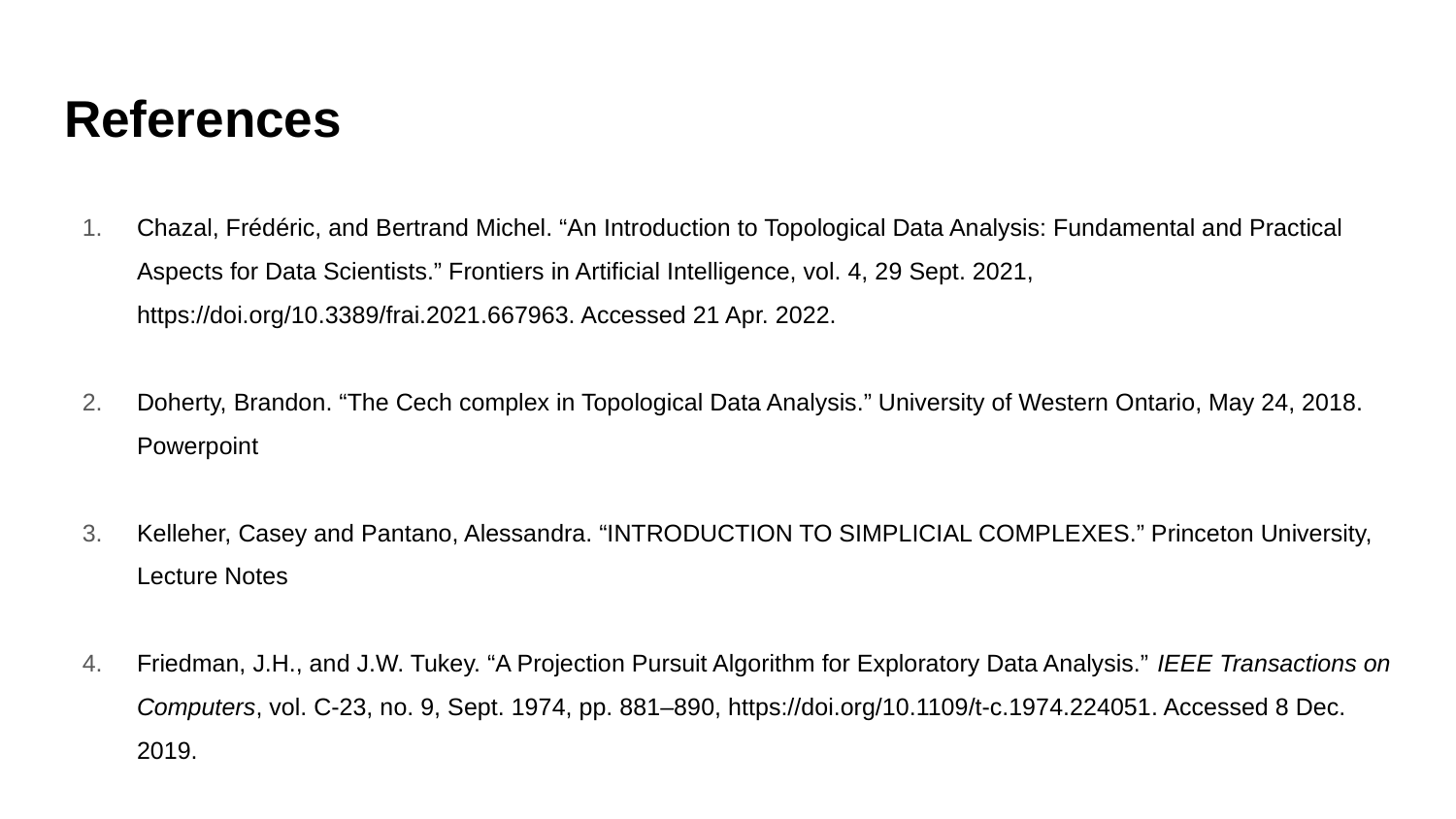

# References
Chazal, Frédéric, and Bertrand Michel. “An Introduction to Topological Data Analysis: Fundamental and Practical Aspects for Data Scientists.” Frontiers in Artificial Intelligence, vol. 4, 29 Sept. 2021, https://doi.org/10.3389/frai.2021.667963. Accessed 21 Apr. 2022.
Doherty, Brandon. “The Cech complex in Topological Data Analysis.” University of Western Ontario, May 24, 2018. Powerpoint

Kelleher, Casey and Pantano, Alessandra. “INTRODUCTION TO SIMPLICIAL COMPLEXES.” Princeton University, Lecture Notes
Friedman, J.H., and J.W. Tukey. “A Projection Pursuit Algorithm for Exploratory Data Analysis.” IEEE Transactions on Computers, vol. C-23, no. 9, Sept. 1974, pp. 881–890, https://doi.org/10.1109/t-c.1974.224051. Accessed 8 Dec. 2019.‌